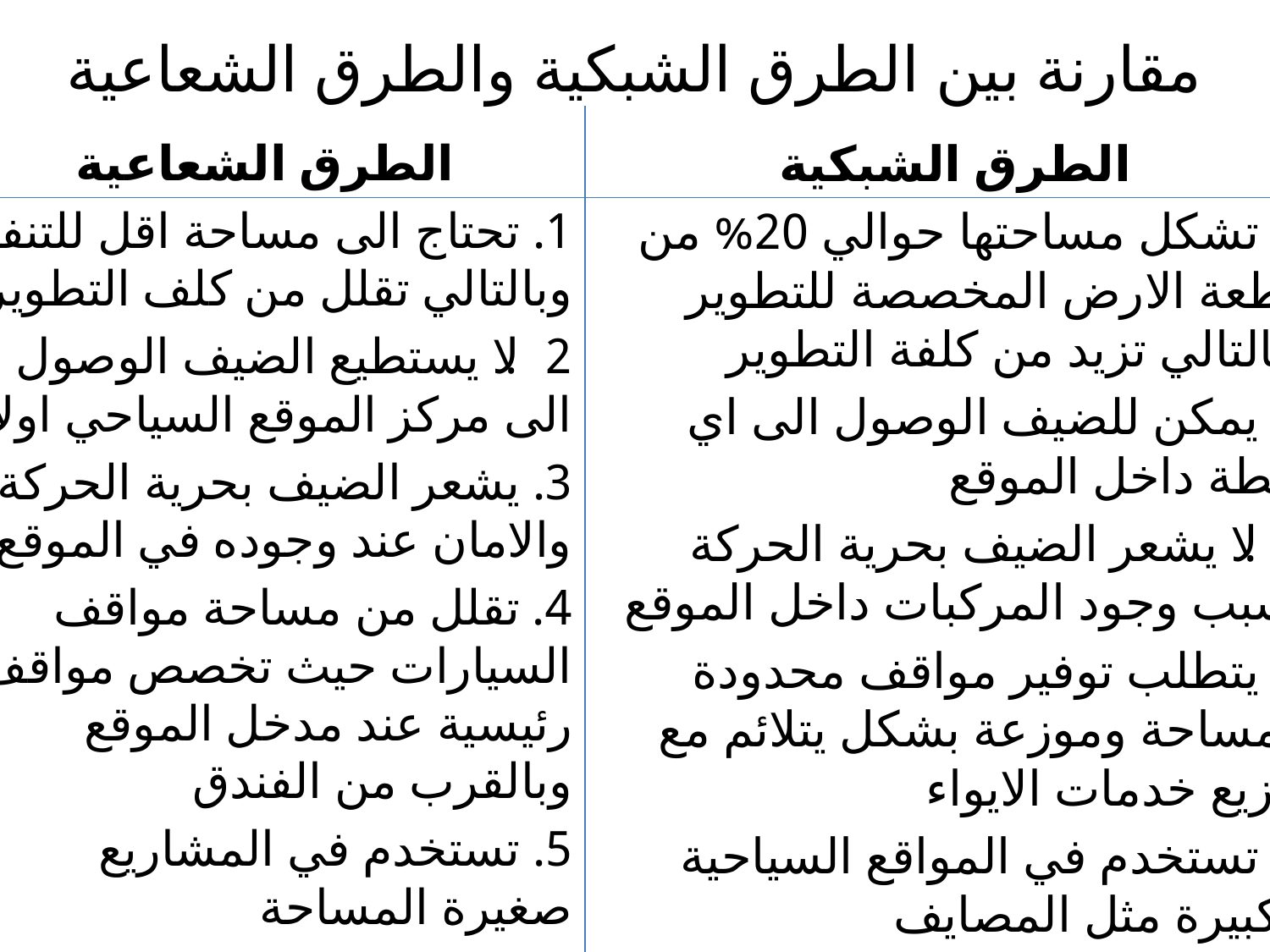

# مقارنة بين الطرق الشبكية والطرق الشعاعية
الطرق الشعاعية
1. تحتاج الى مساحة اقل للتنفيذ وبالتالي تقلل من كلف التطوير
2. لا يستطيع الضيف الوصول الى مركز الموقع السياحي اولا
3. يشعر الضيف بحرية الحركة والامان عند وجوده في الموقع
4. تقلل من مساحة مواقف السيارات حيث تخصص مواقف رئيسية عند مدخل الموقع وبالقرب من الفندق
5. تستخدم في المشاريع صغيرة المساحة
الطرق الشبكية
1. تشكل مساحتها حوالي 20% من قطعة الارض المخصصة للتطوير وبالتالي تزيد من كلفة التطوير
2. يمكن للضيف الوصول الى اي نقطة داخل الموقع
3. لا يشعر الضيف بحرية الحركة بسبب وجود المركبات داخل الموقع
4. يتطلب توفير مواقف محدودة المساحة وموزعة بشكل يتلائم مع توزيع خدمات الايواء
5. تستخدم في المواقع السياحية الكبيرة مثل المصايف